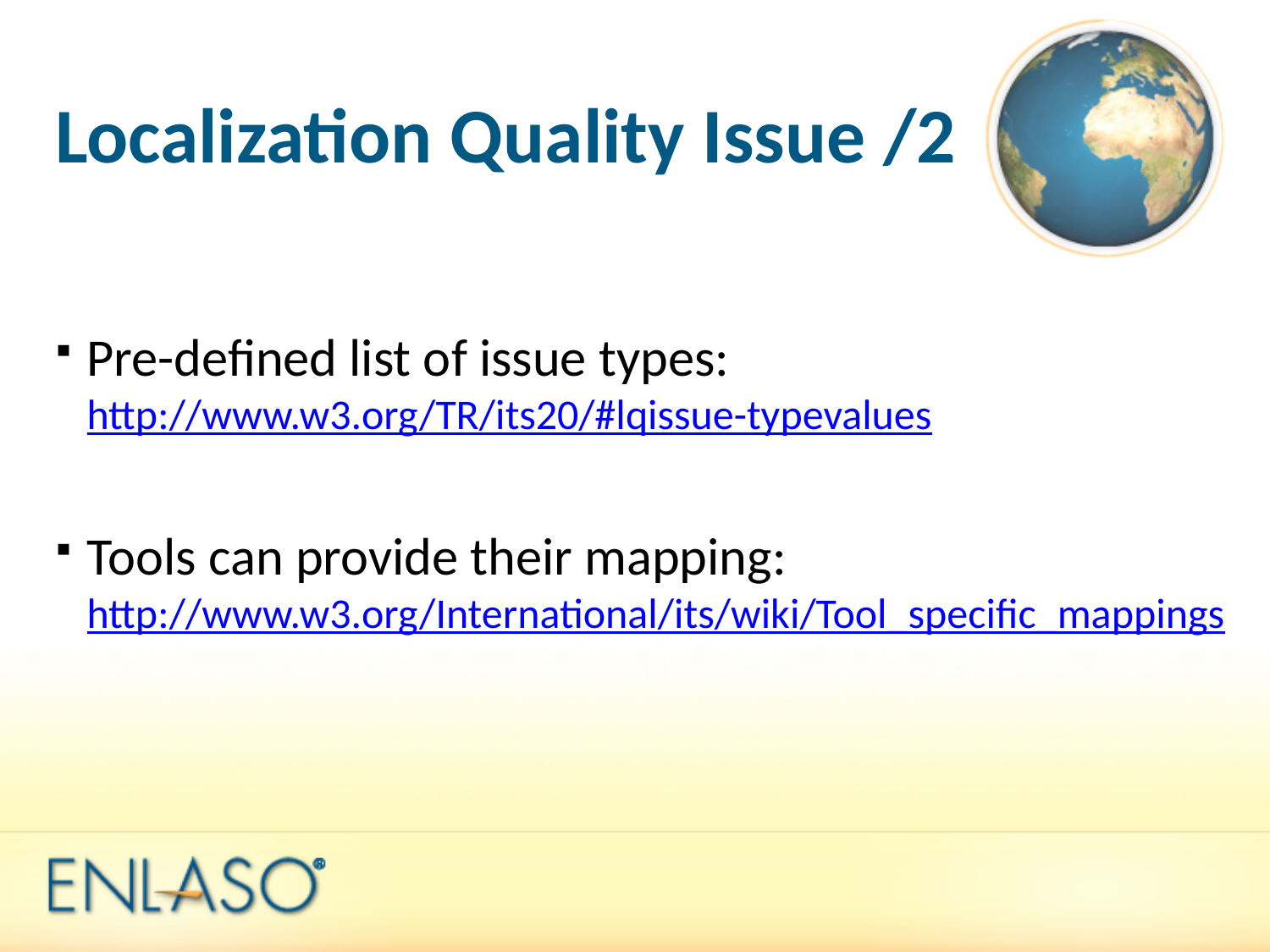

# Localization Quality Issue /2

Pre-defined list of issue types:
http://www.w3.org/TR/its20/#lqissue-typevalues

Tools can provide their mapping:
http://www.w3.org/International/its/wiki/Tool_specific_mappings